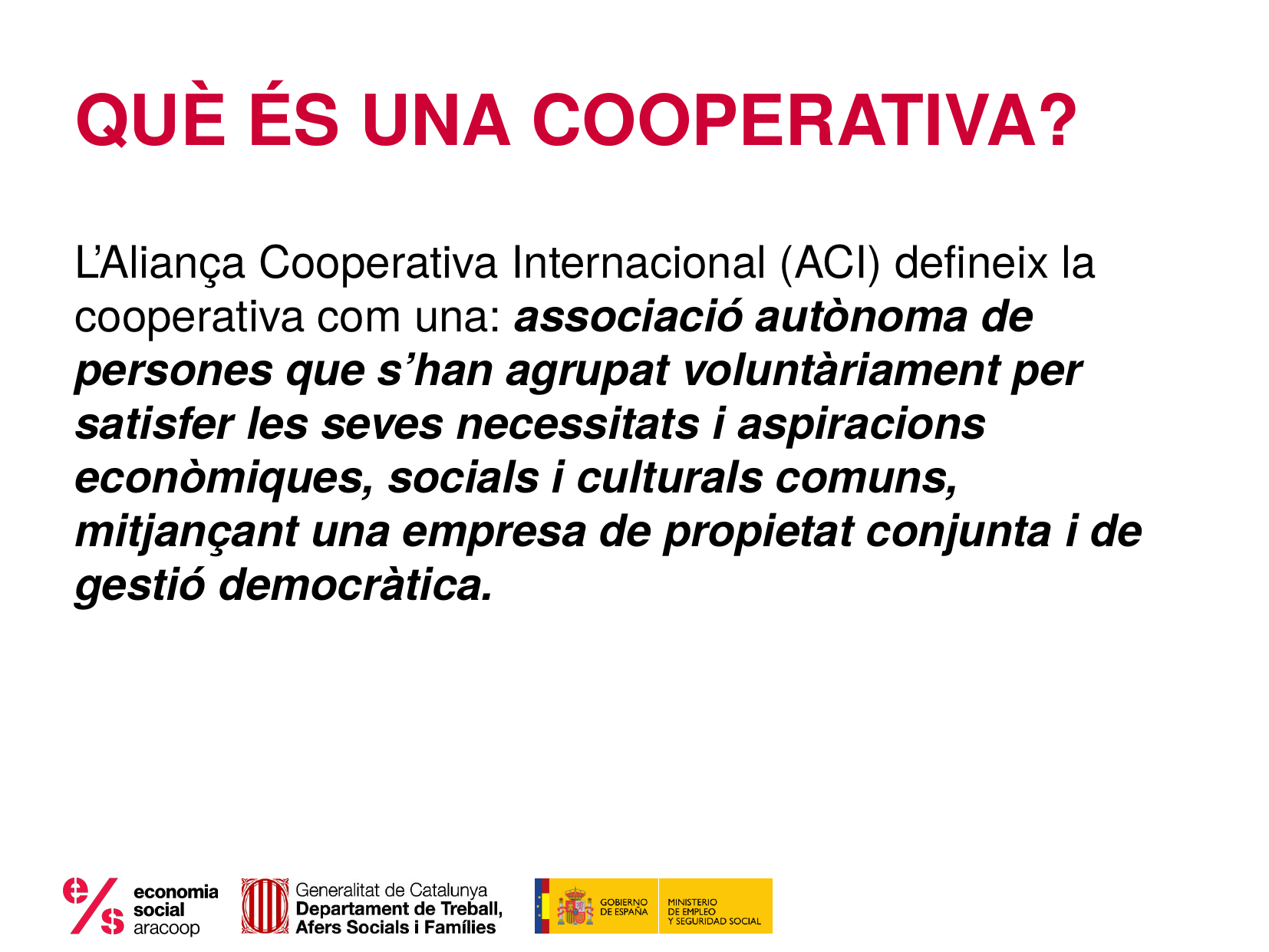

# QUÈ ÉS UNA COOPERATIVA?
L’Aliança Cooperativa Internacional (ACI) defineix la cooperativa com una: associació autònoma de persones que s’han agrupat voluntàriament per satisfer les seves necessitats i aspiracions econòmiques, socials i culturals comuns, mitjançant una empresa de propietat conjunta i de gestió democràtica.